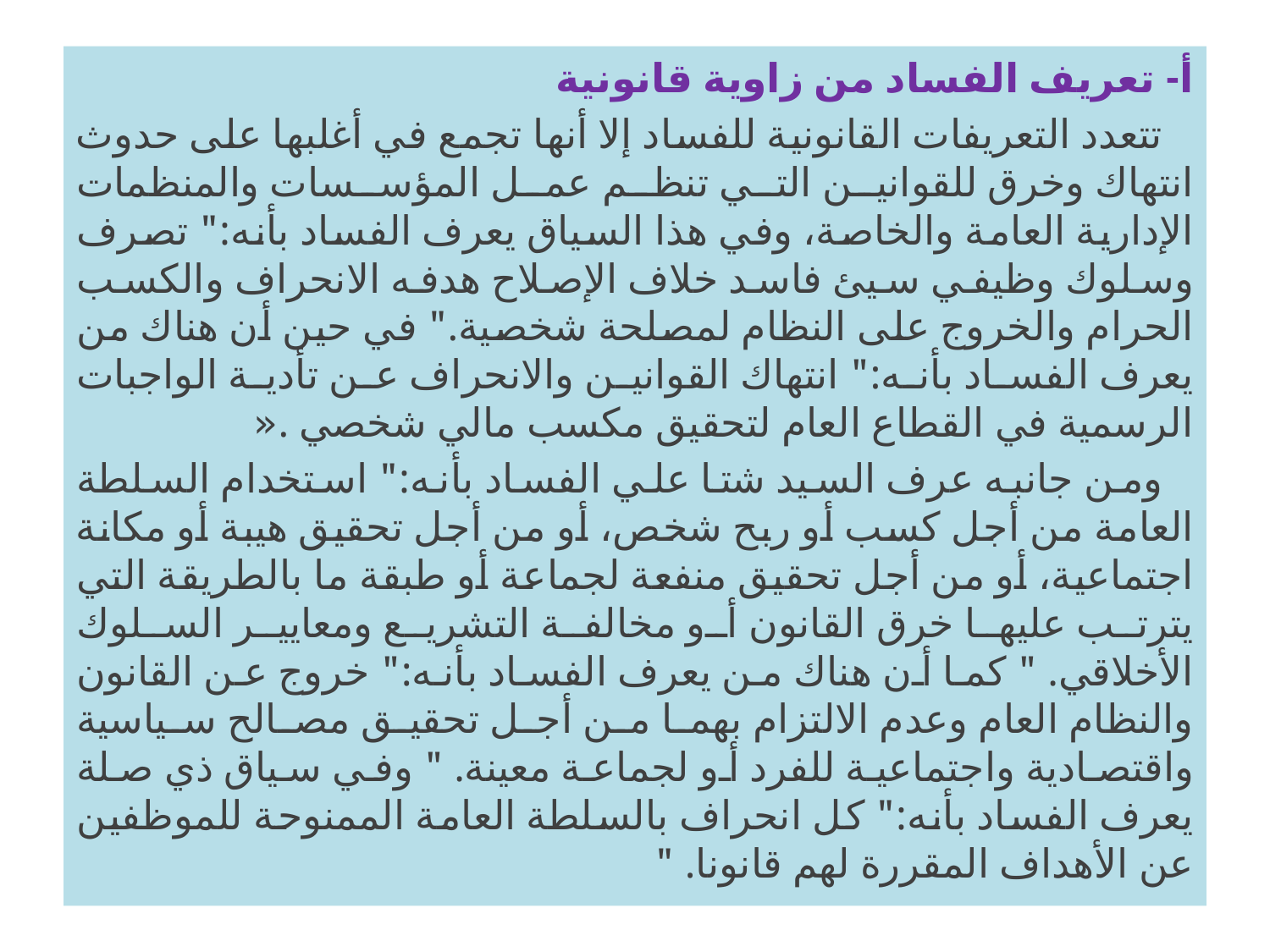

أ- تعريف الفساد من زاوية قانونية
   تتعدد التعريفات القانونية للفساد إلا أنها تجمع في أغلبها على حدوث انتهاك وخرق للقوانين التي تنظم عمل المؤسسات والمنظمات الإدارية العامة والخاصة، وفي هذا السياق يعرف الفساد بأنه:" تصرف وسلوك وظيفي سيئ فاسد خلاف الإصلاح هدفه الانحراف والكسب الحرام والخروج على النظام لمصلحة شخصية." في حين أن هناك من يعرف الفساد بأنه:" انتهاك القوانين والانحراف عن تأدية الواجبات الرسمية في القطاع العام لتحقيق مكسب مالي شخصي .«
   ومن جانبه عرف السيد شتا علي الفساد بأنه:" استخدام السلطة العامة من أجل كسب أو ربح شخص، أو من أجل تحقيق هيبة أو مكانة اجتماعية، أو من أجل تحقيق منفعة لجماعة أو طبقة ما بالطريقة التي يترتب عليها خرق القانون أو مخالفة التشريع ومعايير السلوك الأخلاقي. " كما أن هناك من يعرف الفساد بأنه:" خروج عن القانون والنظام العام وعدم الالتزام بهما من أجل تحقيق مصالح سياسية واقتصادية واجتماعية للفرد أو لجماعة معينة. " وفي سياق ذي صلة يعرف الفساد بأنه:" كل انحراف بالسلطة العامة الممنوحة للموظفين عن الأهداف المقررة لهم قانونا. "